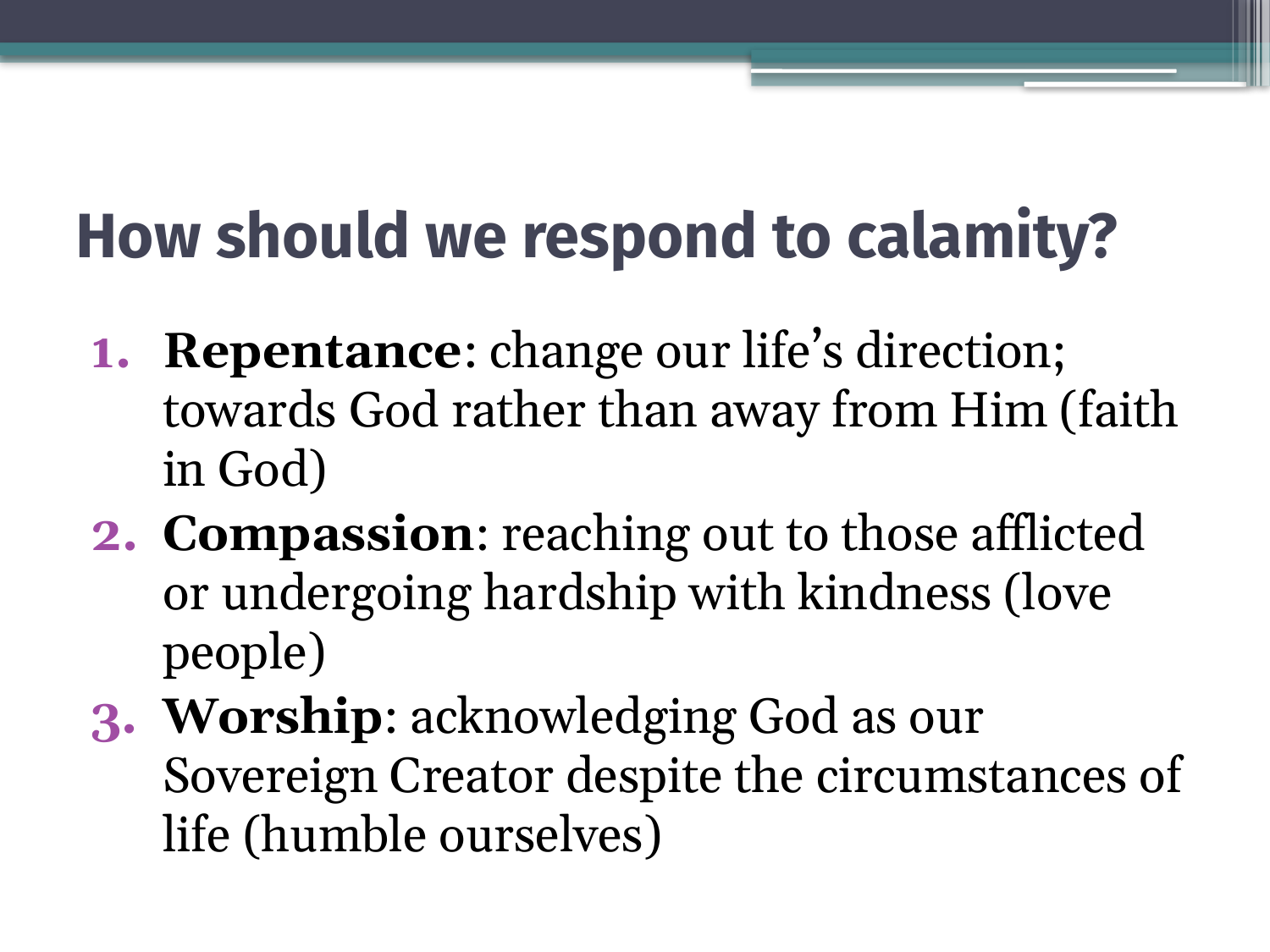

# How should we respond to calamity?
Repentance: change our life’s direction; towards God rather than away from Him (faith in God)
Compassion: reaching out to those afflicted or undergoing hardship with kindness (love people)
Worship: acknowledging God as our Sovereign Creator despite the circumstances of life (humble ourselves)